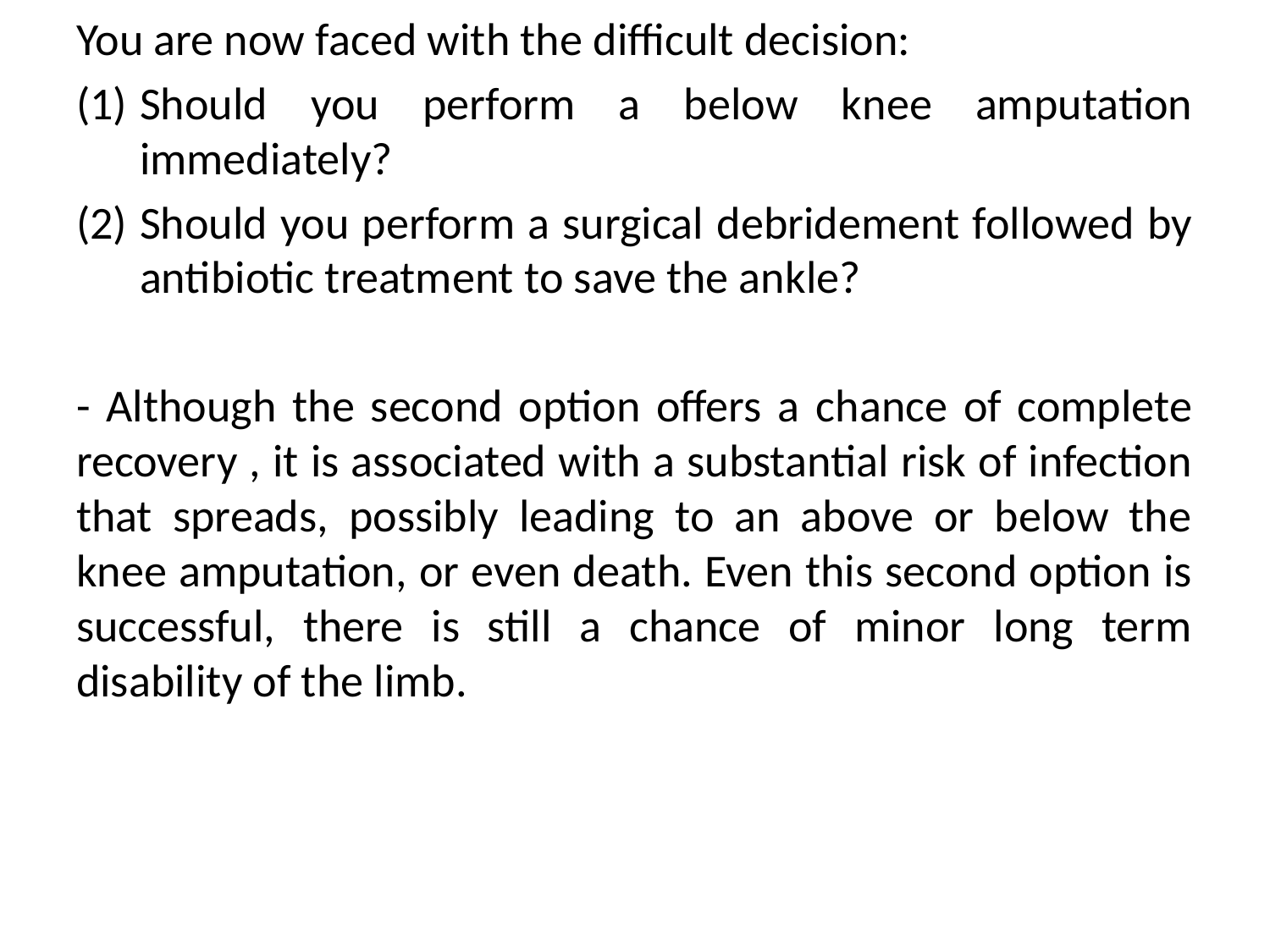

You are now faced with the difficult decision:
Should you perform a below knee amputation immediately?
Should you perform a surgical debridement followed by antibiotic treatment to save the ankle?

- Although the second option offers a chance of complete recovery , it is associated with a substantial risk of infection that spreads, possibly leading to an above or below the knee amputation, or even death. Even this second option is successful, there is still a chance of minor long term disability of the limb.